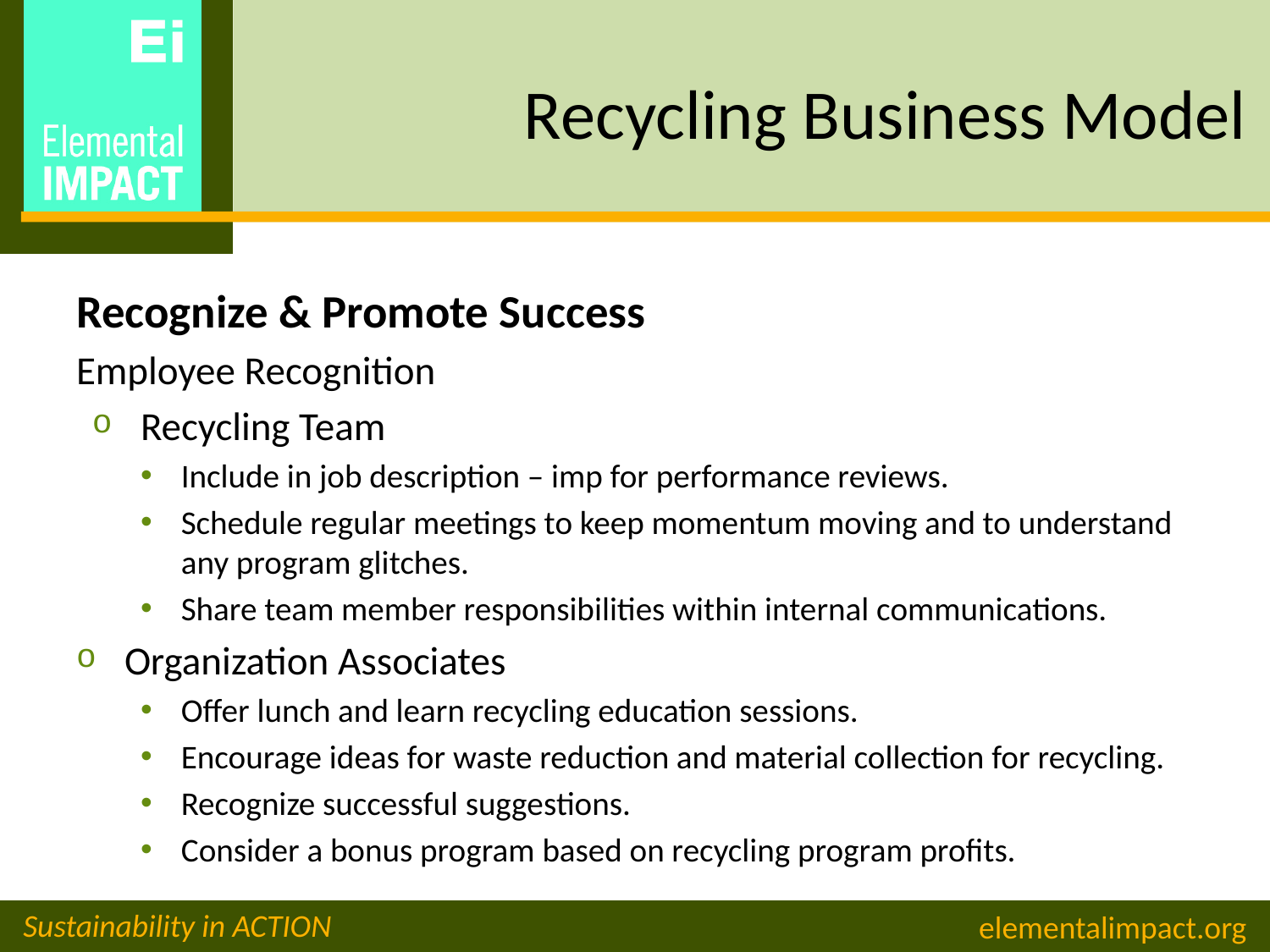

# Recycling Business Model
Recognize & Promote Success
Employee Recognition
Recycling Team
Include in job description – imp for performance reviews.
Schedule regular meetings to keep momentum moving and to understand any program glitches.
Share team member responsibilities within internal communications.
Organization Associates
Offer lunch and learn recycling education sessions.
Encourage ideas for waste reduction and material collection for recycling.
Recognize successful suggestions.
Consider a bonus program based on recycling program profits.